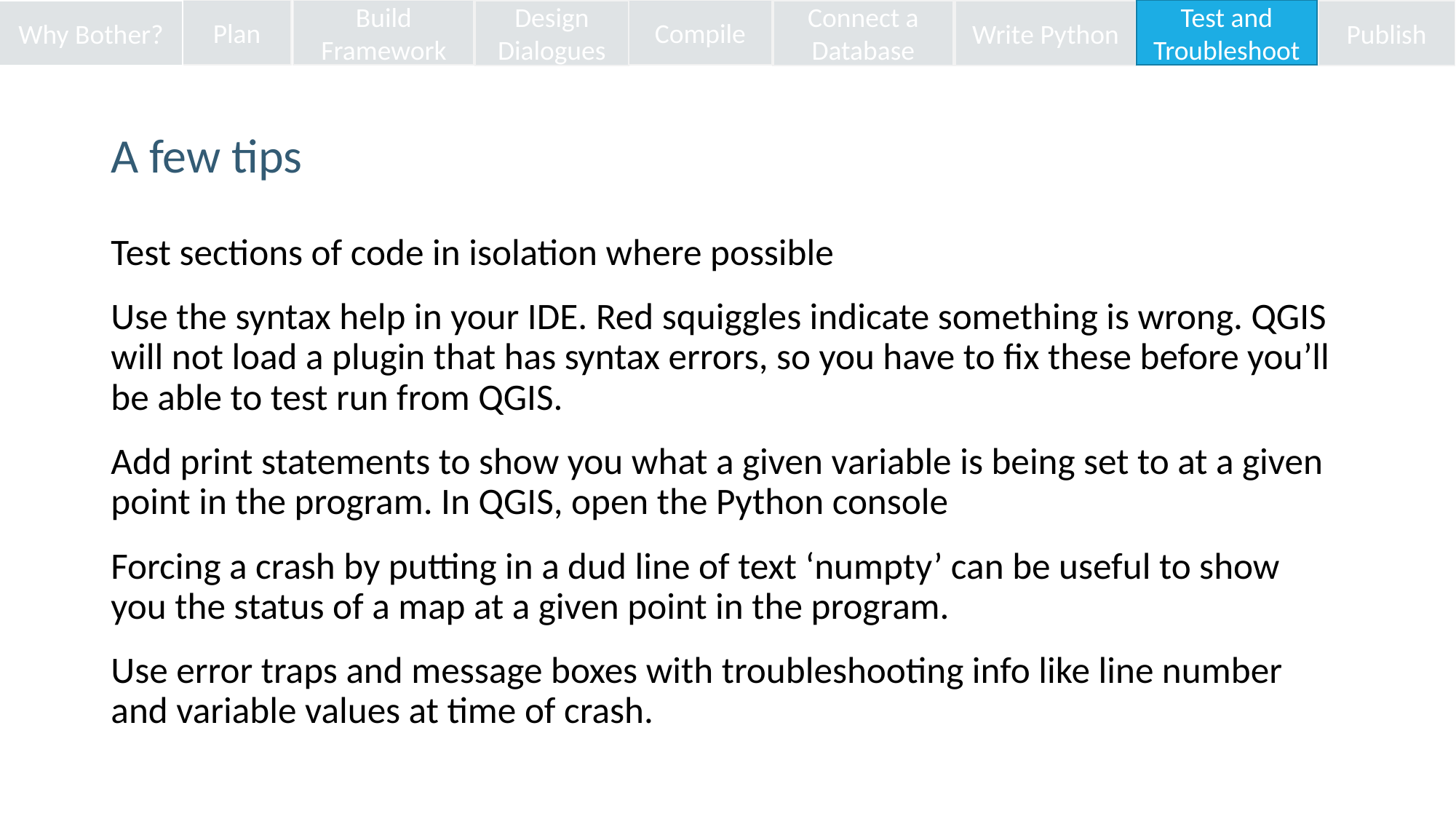

Design Dialogues
Connect a Database
Publish
Plan
Build Framework
Compile
Test and Troubleshoot
Why Bother?
Write Python
A few tips

Test sections of code in isolation where possible
Use the syntax help in your IDE. Red squiggles indicate something is wrong. QGIS will not load a plugin that has syntax errors, so you have to fix these before you’ll be able to test run from QGIS.
Add print statements to show you what a given variable is being set to at a given point in the program. In QGIS, open the Python console
Forcing a crash by putting in a dud line of text ‘numpty’ can be useful to show you the status of a map at a given point in the program.
Use error traps and message boxes with troubleshooting info like line number and variable values at time of crash.